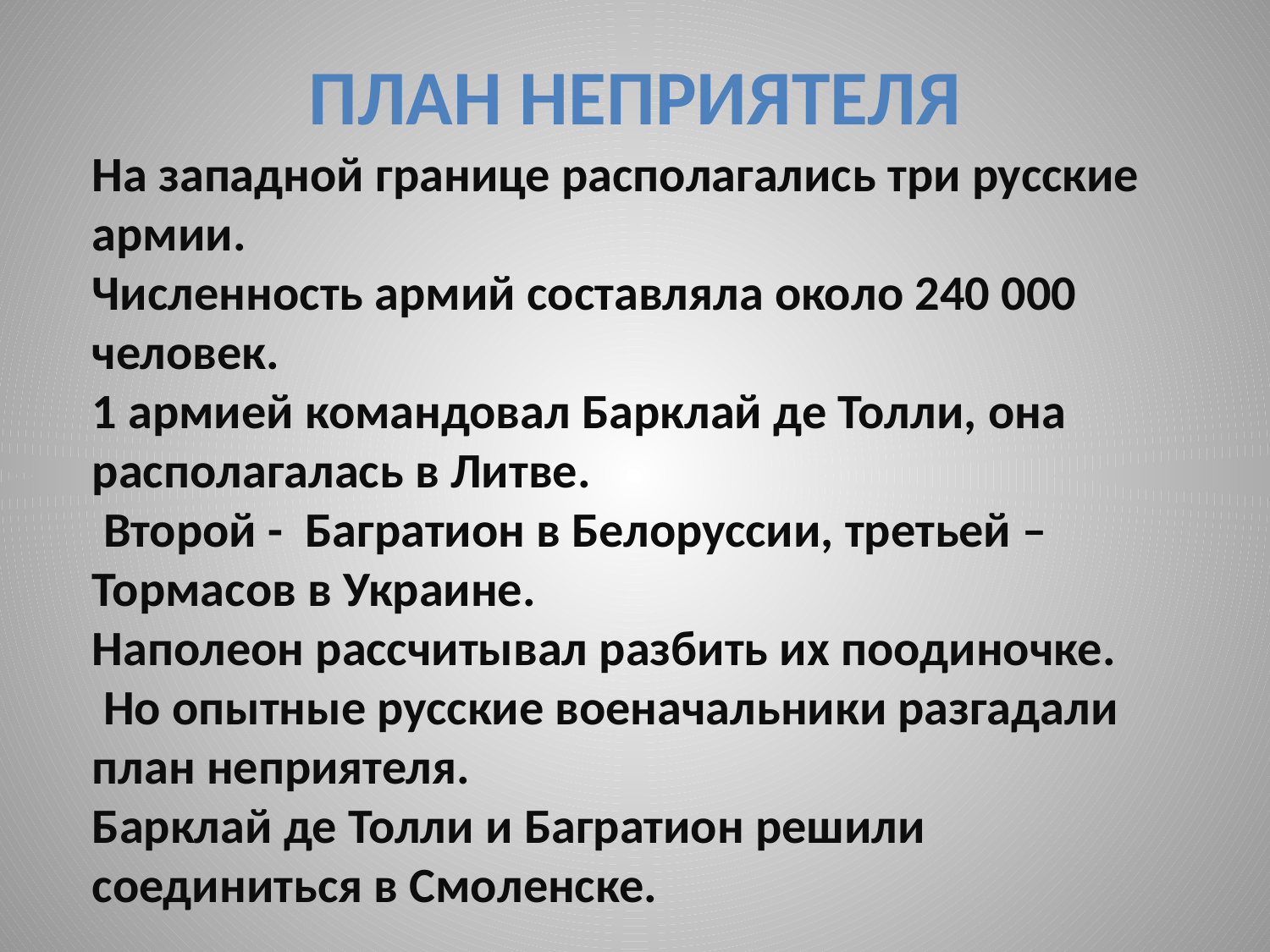

# План неприятеля
На западной границе располагались три русские армии.
Численность армий составляла около 240 000 человек.
1 армией командовал Барклай де Толли, она располагалась в Литве.
 Второй -  Багратион в Белоруссии, третьей – Тормасов в Украине.
Наполеон рассчитывал разбить их поодиночке.
 Но опытные русские военачальники разгадали план неприятеля.
Барклай де Толли и Багратион решили соединиться в Смоленске.